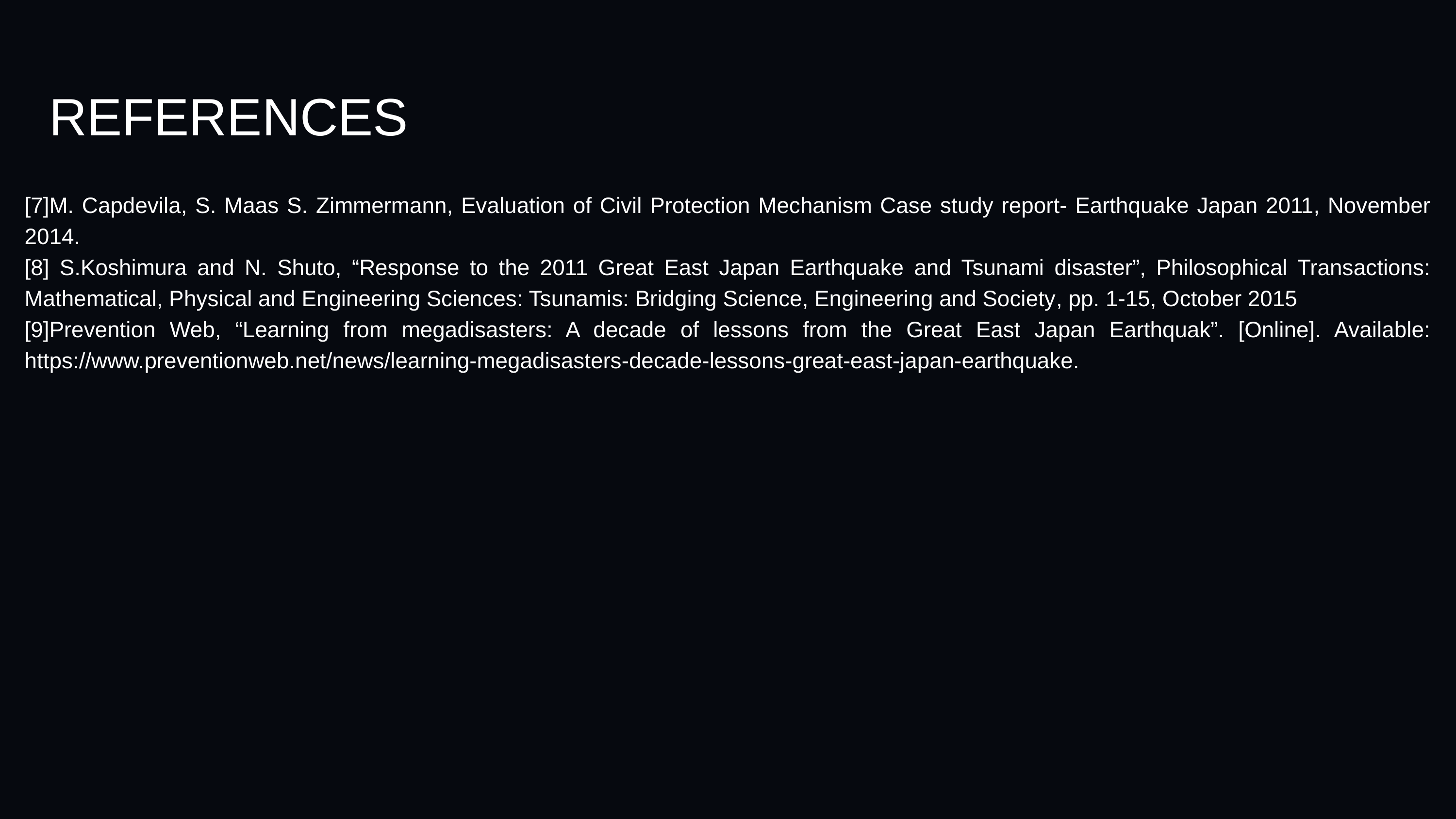

REFERENCES
[7]M. Capdevila, S. Maas S. Zimmermann, Evaluation of Civil Protection Mechanism Case study report- Earthquake Japan 2011, November 2014.
[8] S.Koshimura and N. Shuto, “Response to the 2011 Great East Japan Earthquake and Tsunami disaster”, Philosophical Transactions: Mathematical, Physical and Engineering Sciences: Tsunamis: Bridging Science, Engineering and Society, pp. 1-15, October 2015
[9]Prevention Web, “Learning from megadisasters: A decade of lessons from the Great East Japan Earthquak”. [Online]. Available: https://www.preventionweb.net/news/learning-megadisasters-decade-lessons-great-east-japan-earthquake.